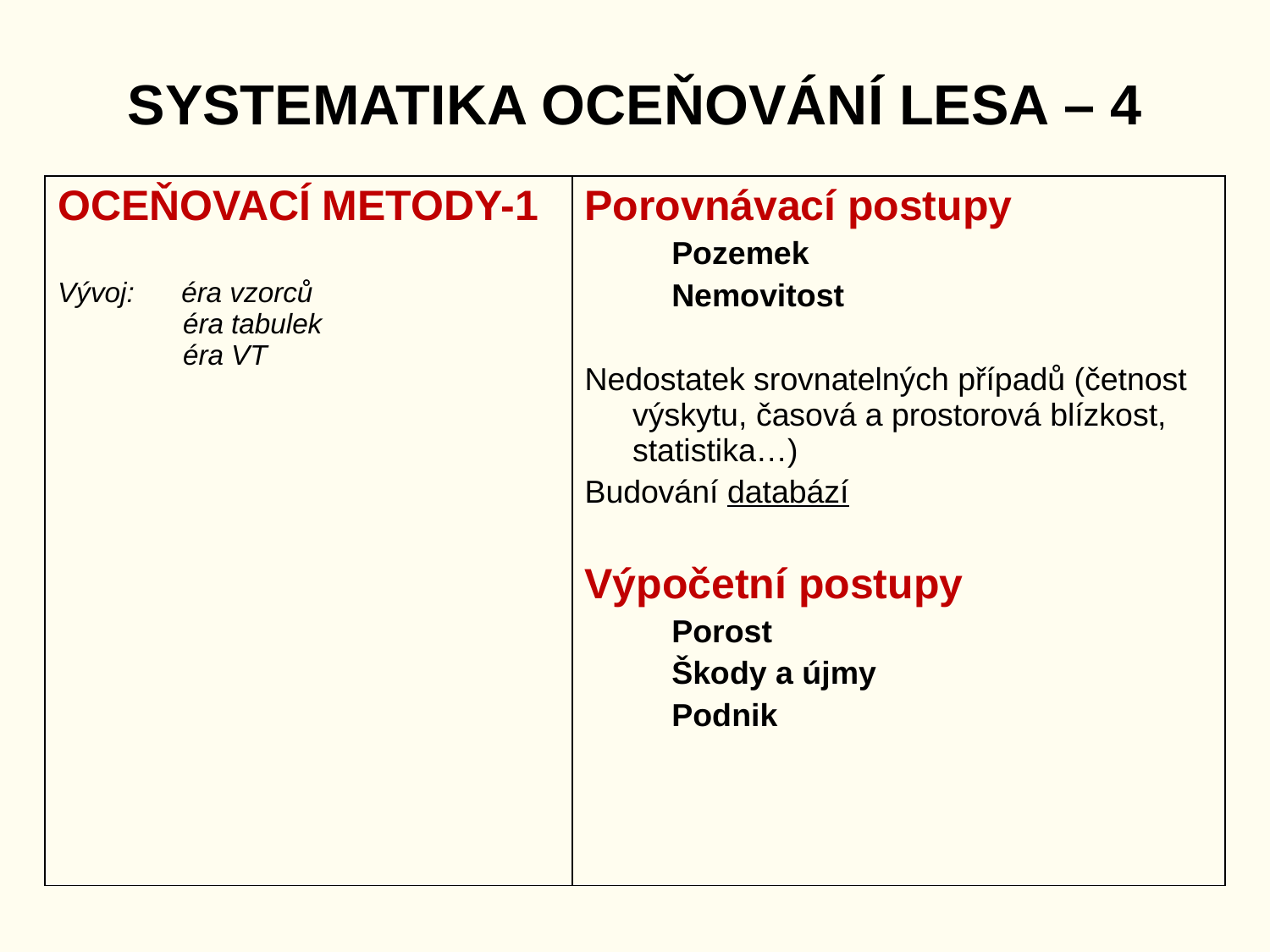

# SYSTEMATIKA OCEŇOVÁNÍ LESA – 4
| OCEŇOVACÍ METODY-1 Vývoj: éra vzorců éra tabulek éra VT | Porovnávací postupy Pozemek Nemovitost Nedostatek srovnatelných případů (četnost výskytu, časová a prostorová blízkost, statistika…) Budování databází Výpočetní postupy Porost Škody a újmy Podnik |
| --- | --- |